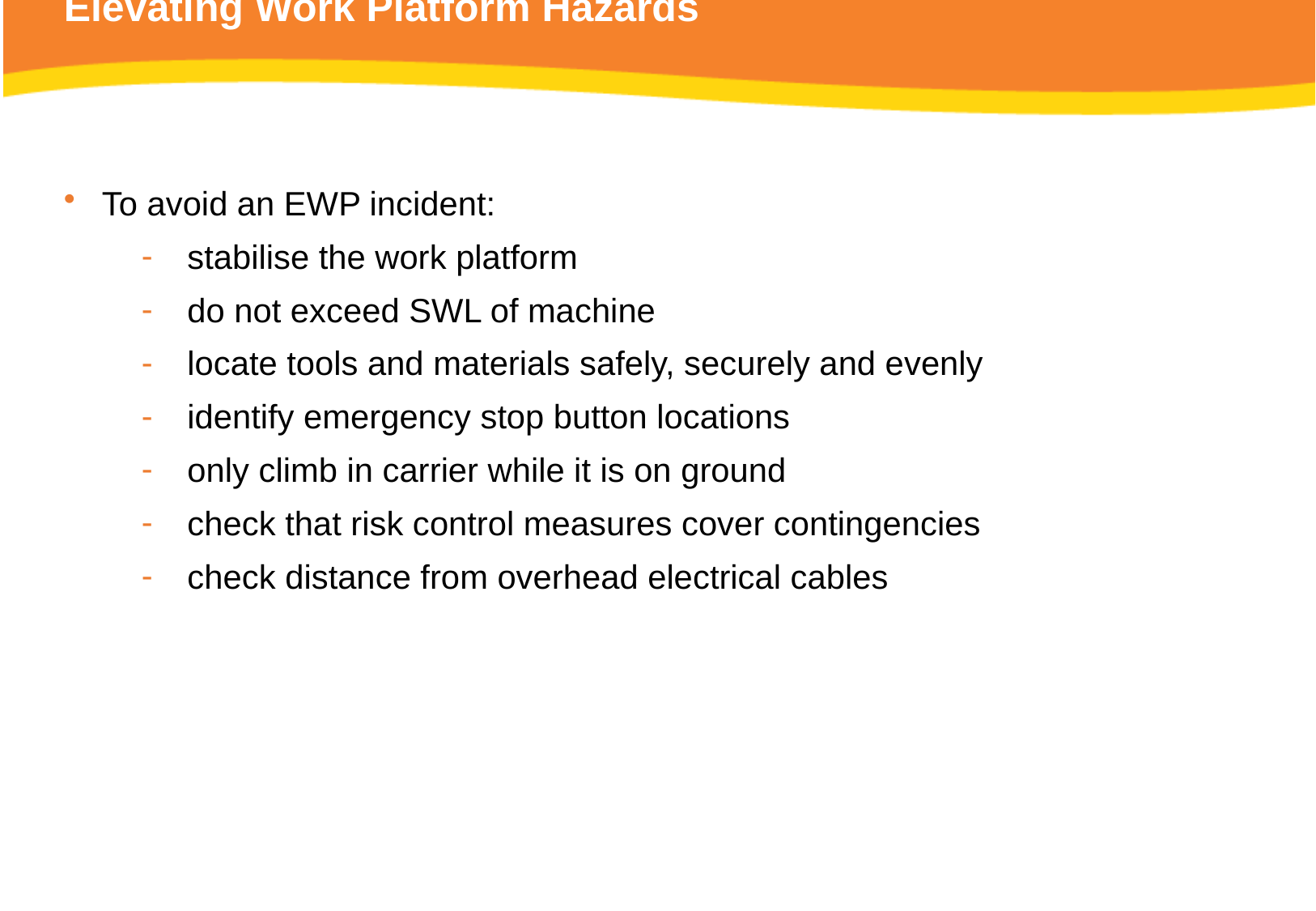

# Elevating Work Platform Hazards
To avoid an EWP incident:
stabilise the work platform
do not exceed SWL of machine
locate tools and materials safely, securely and evenly
identify emergency stop button locations
only climb in carrier while it is on ground
check that risk control measures cover contingencies
check distance from overhead electrical cables